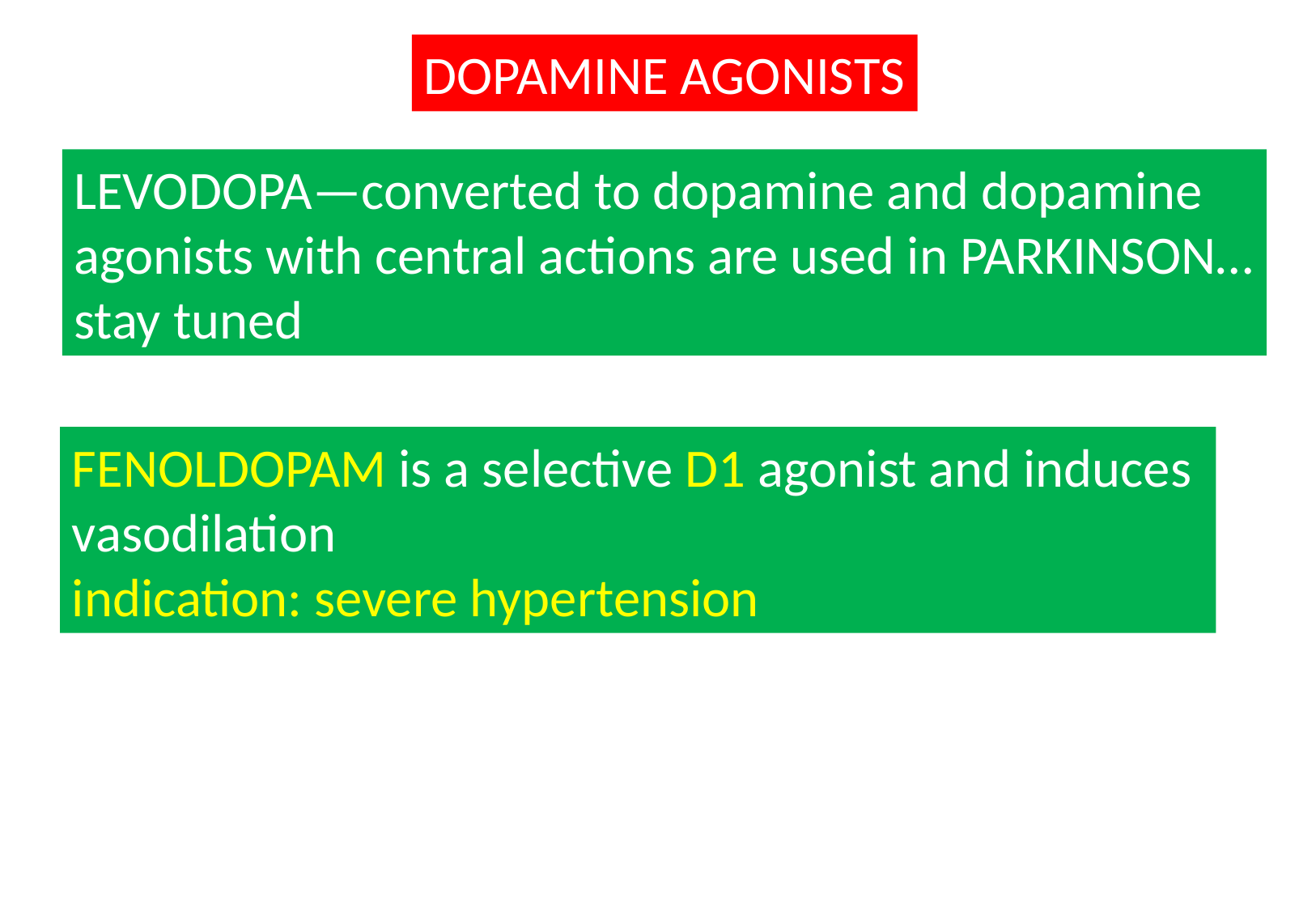

DOPAMINE AGONISTS
LEVODOPA—converted to dopamine and dopamine
agonists with central actions are used in PARKINSON…
stay tuned
FENOLDOPAM is a selective D1 agonist and induces
vasodilation
indication: severe hypertension